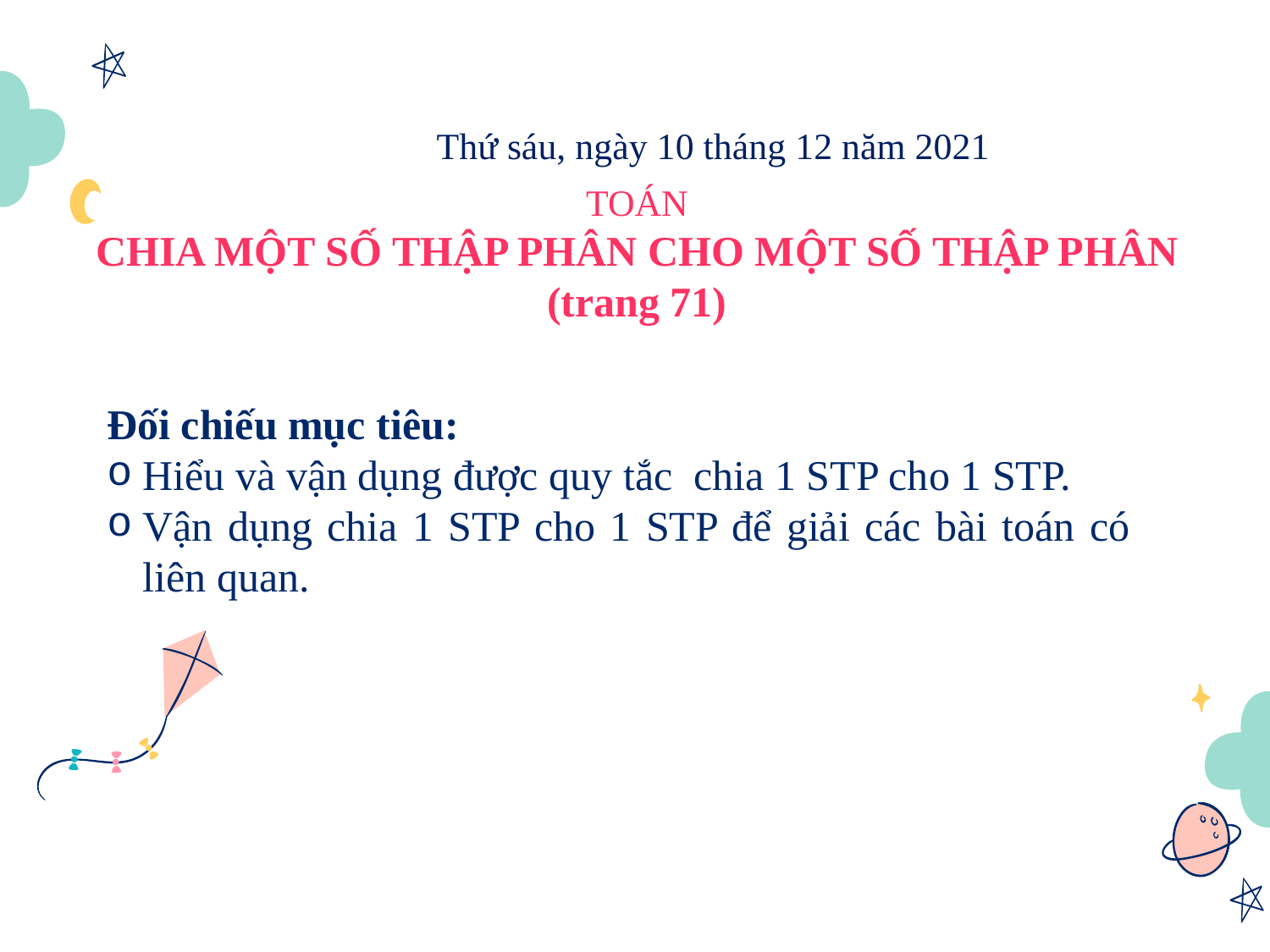

Thứ sáu, ngày 10 tháng 12 năm 2021
TOÁN
CHIA MỘT SỐ THẬP PHÂN CHO MỘT SỐ THẬP PHÂN
(trang 71)
Đối chiếu mục tiêu:
Hiểu và vận dụng được quy tắc  chia 1 STP cho 1 STP.
Vận dụng chia 1 STP cho 1 STP để giải các bài toán có liên quan.